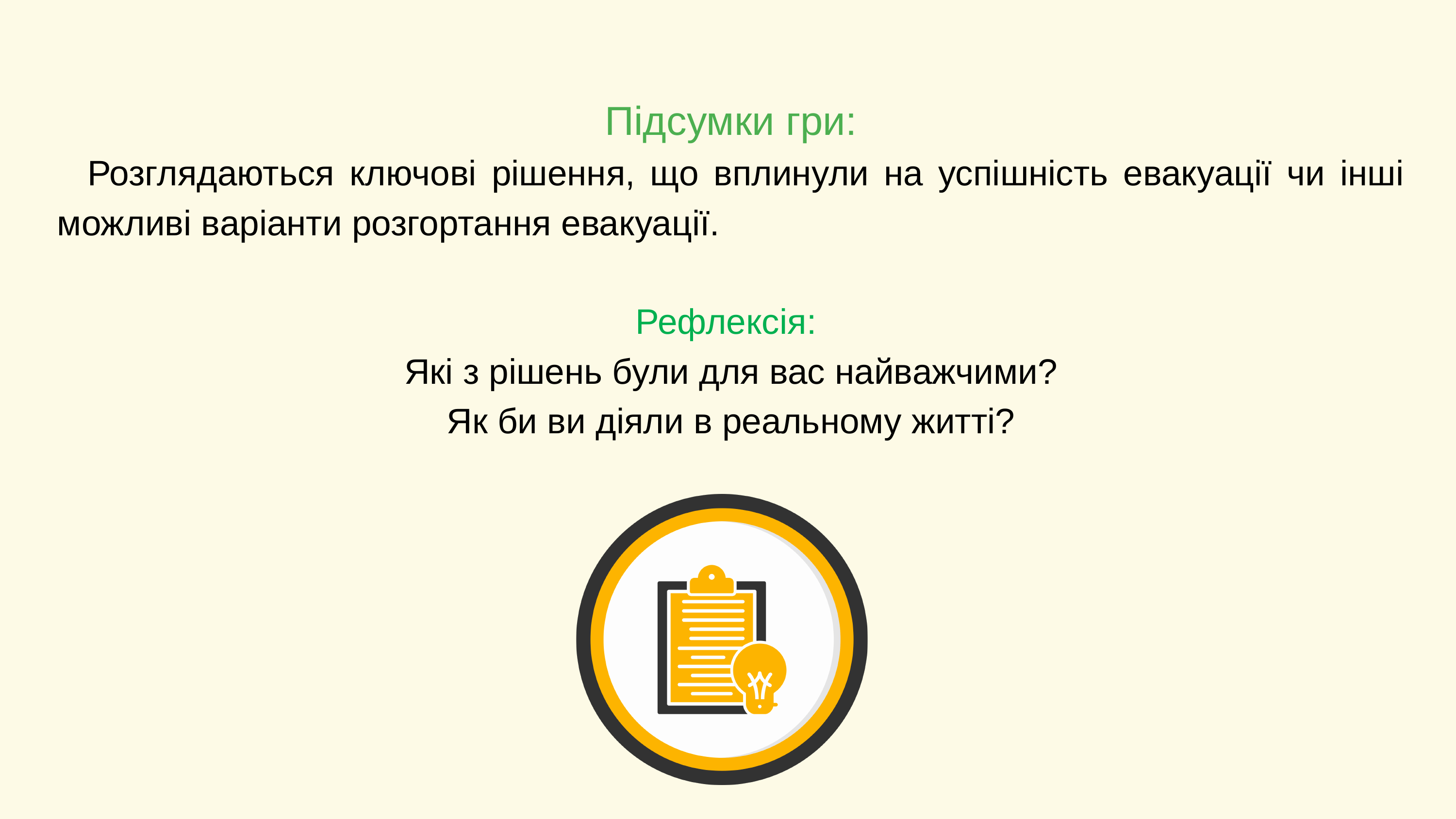

Підсумки гри:
  Розглядаються ключові рішення, що вплинули на успішність евакуації чи інші можливі варіанти розгортання евакуації.

Рефлексія:
Які з рішень були для вас найважчими?
Як би ви діяли в реальному житті?